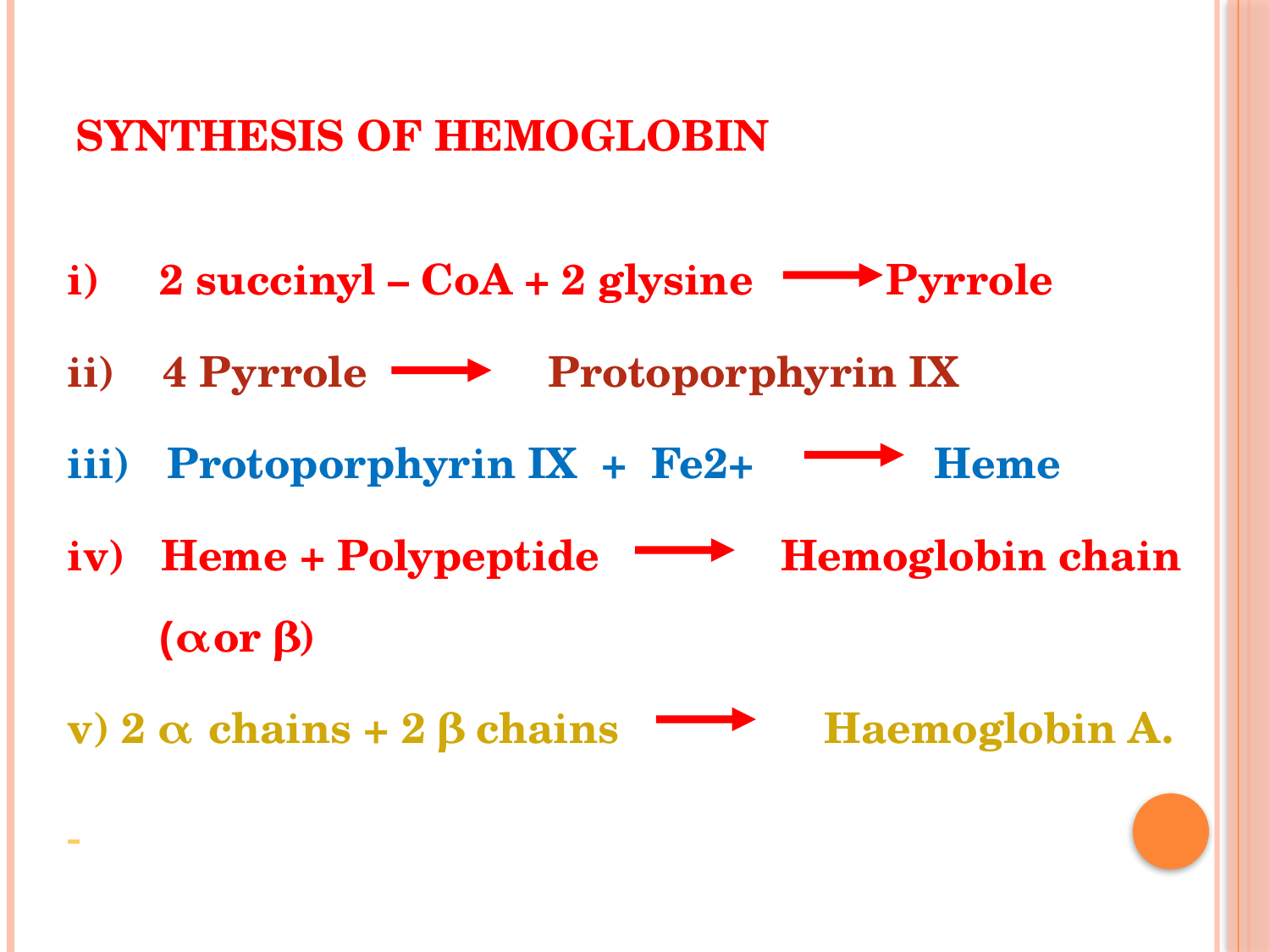

# Synthesis of Hemoglobin
i)     2 succinyl – CoA + 2 glysine           Pyrrole
ii)    4 Pyrrole               Protoporphyrin IX
iii)   Protoporphyrin IX  +  Fe2+               Heme
iv)   Heme + Polypeptide               Hemoglobin chain (α or β)
v) 2 α  chains + 2 β chains                 Haemoglobin A.